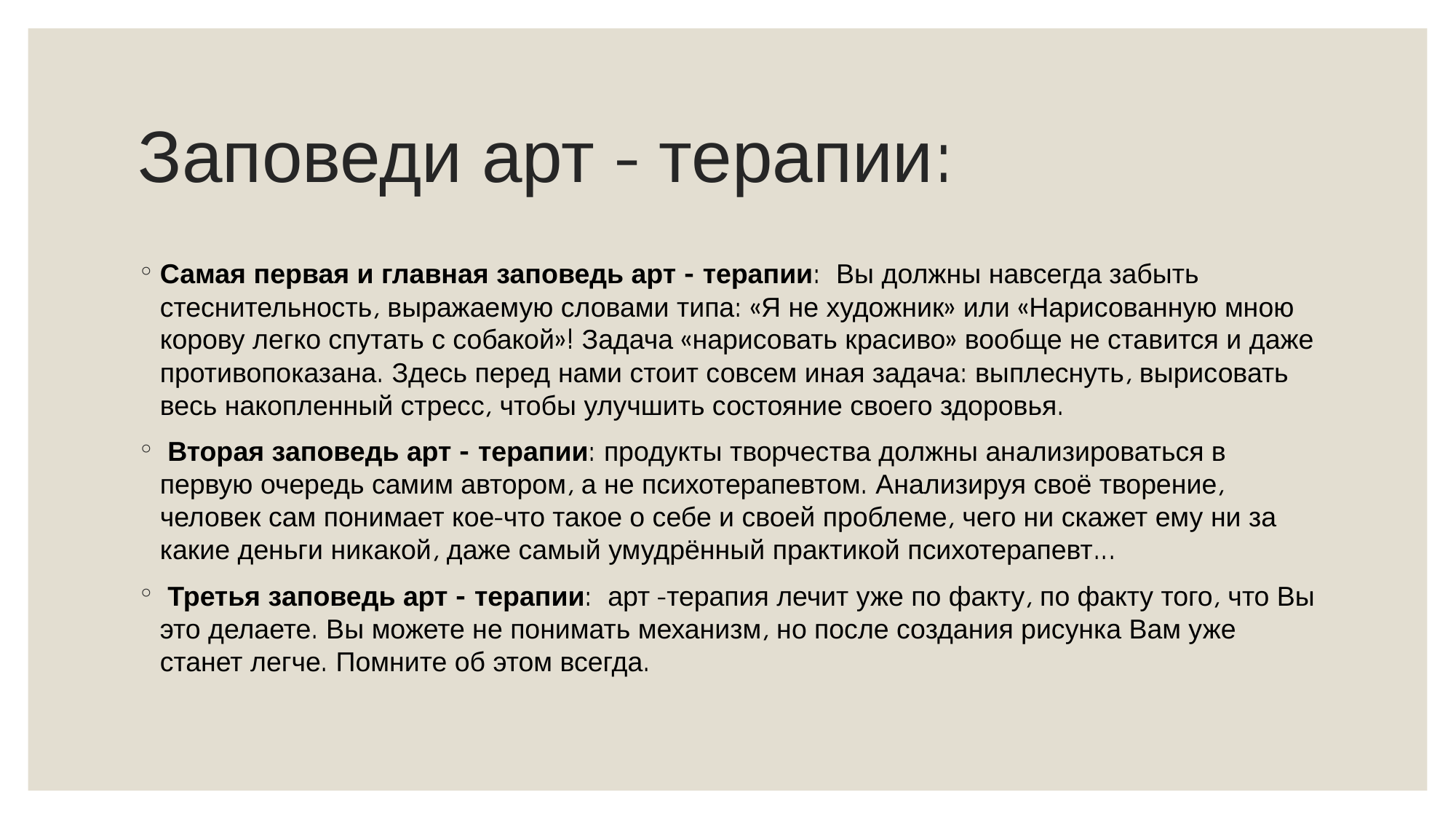

# Заповеди арт - терапии:
Самая первая и главная заповедь арт - терапии:  Вы должны навсегда забыть стеснительность, выражаемую словами типа: «Я не художник» или «Нарисованную мною корову легко спутать с собакой»! Задача «нарисовать красиво» вообще не ставится и даже противопоказана. Здесь перед нами стоит совсем иная задача: выплеснуть, вырисовать весь накопленный стресс, чтобы улучшить состояние своего здоровья.
 Вторая заповедь арт - терапии: продукты творчества должны анализироваться в первую очередь самим автором, а не психотерапевтом. Анализируя своё творение, человек сам понимает кое-что такое о себе и своей проблеме, чего ни скажет ему ни за какие деньги никакой, даже самый умудрённый практикой психотерапевт...
 Третья заповедь арт - терапии:  арт -терапия лечит уже по факту, по факту того, что Вы это делаете. Вы можете не понимать механизм, но после создания рисунка Вам уже станет легче. Помните об этом всегда.